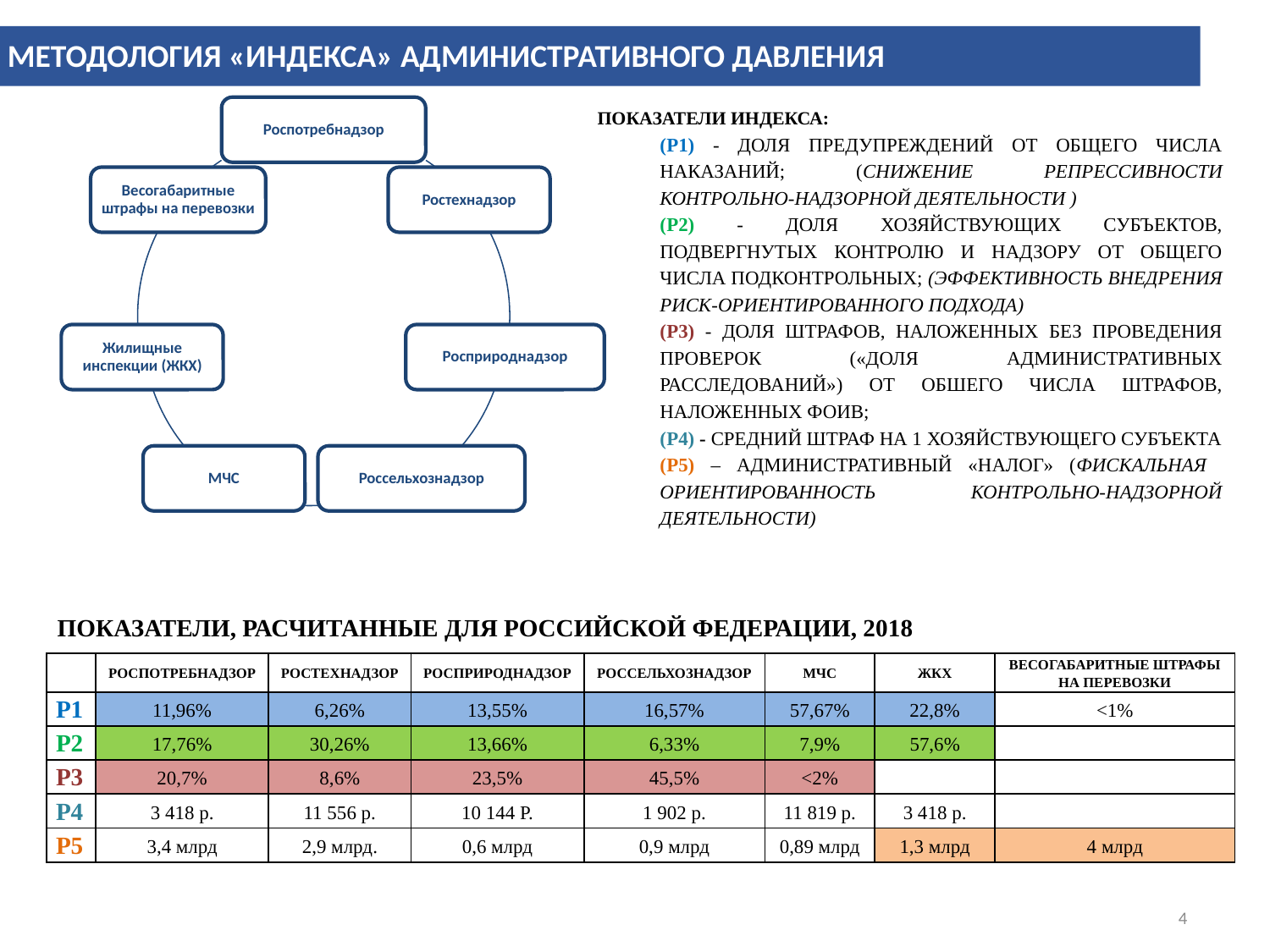

МЕТОДОЛОГИЯ «ИНДЕКСА» АДМИНИСТРАТИВНОГО ДАВЛЕНИЯ
Роспотребнадзор
Ростехнадзор
Росприроднадзор
Россельхознадзор
МЧС
Жилищные инспекции (ЖКХ)
Весогабаритные штрафы на перевозки
ПОКАЗАТЕЛИ ИНДЕКСА:
(P1) - ДОЛЯ ПРЕДУПРЕЖДЕНИЙ ОТ ОБЩЕГО ЧИСЛА НАКАЗАНИЙ; (СНИЖЕНИЕ РЕПРЕССИВНОСТИ КОНТРОЛЬНО-НАДЗОРНОЙ ДЕЯТЕЛЬНОСТИ )
(P2) - ДОЛЯ ХОЗЯЙСТВУЮЩИХ СУБЪЕКТОВ, ПОДВЕРГНУТЫХ КОНТРОЛЮ И НАДЗОРУ ОТ ОБЩЕГО ЧИСЛА ПОДКОНТРОЛЬНЫХ; (ЭФФЕКТИВНОСТЬ ВНЕДРЕНИЯ РИСК-ОРИЕНТИРОВАННОГО ПОДХОДА)
(P3) - ДОЛЯ ШТРАФОВ, НАЛОЖЕННЫХ БЕЗ ПРОВЕДЕНИЯ ПРОВЕРОК («ДОЛЯ АДМИНИСТРАТИВНЫХ РАССЛЕДОВАНИЙ») ОТ ОБШЕГО ЧИСЛА ШТРАФОВ, НАЛОЖЕННЫХ ФОИВ;
(P4) - СРЕДНИЙ ШТРАФ НА 1 ХОЗЯЙСТВУЮЩЕГО СУБЪЕКТА
(P5) – АДМИНИСТРАТИВНЫЙ «НАЛОГ» (ФИСКАЛЬНАЯ  ОРИЕНТИРОВАННОСТЬ КОНТРОЛЬНО-НАДЗОРНОЙ ДЕЯТЕЛЬНОСТИ)
ПОКАЗАТЕЛИ, РАСЧИТАННЫЕ ДЛЯ РОССИЙСКОЙ ФЕДЕРАЦИИ, 2018
|  | РОСПОТРЕБНАДЗОР | РОСТЕХНАДЗОР | РОСПРИРОДНАДЗОР | РОССЕЛЬХОЗНАДЗОР | МЧС | ЖКХ | ВЕСОГАБАРИТНЫЕ ШТРАФЫ НА ПЕРЕВОЗКИ |
| --- | --- | --- | --- | --- | --- | --- | --- |
| P1 | 11,96% | 6,26% | 13,55% | 16,57% | 57,67% | 22,8% | <1% |
| P2 | 17,76% | 30,26% | 13,66% | 6,33% | 7,9% | 57,6% |  |
| P3 | 20,7% | 8,6% | 23,5% | 45,5% | <2% |  |  |
| P4 | 3 418 р. | 11 556 р. | 10 144 Р. | 1 902 р. | 11 819 р. | 3 418 р. |  |
| P5 | 3,4 млрд | 2,9 млрд. | 0,6 млрд | 0,9 млрд | 0,89 млрд | 1,3 млрд | 4 млрд |
4